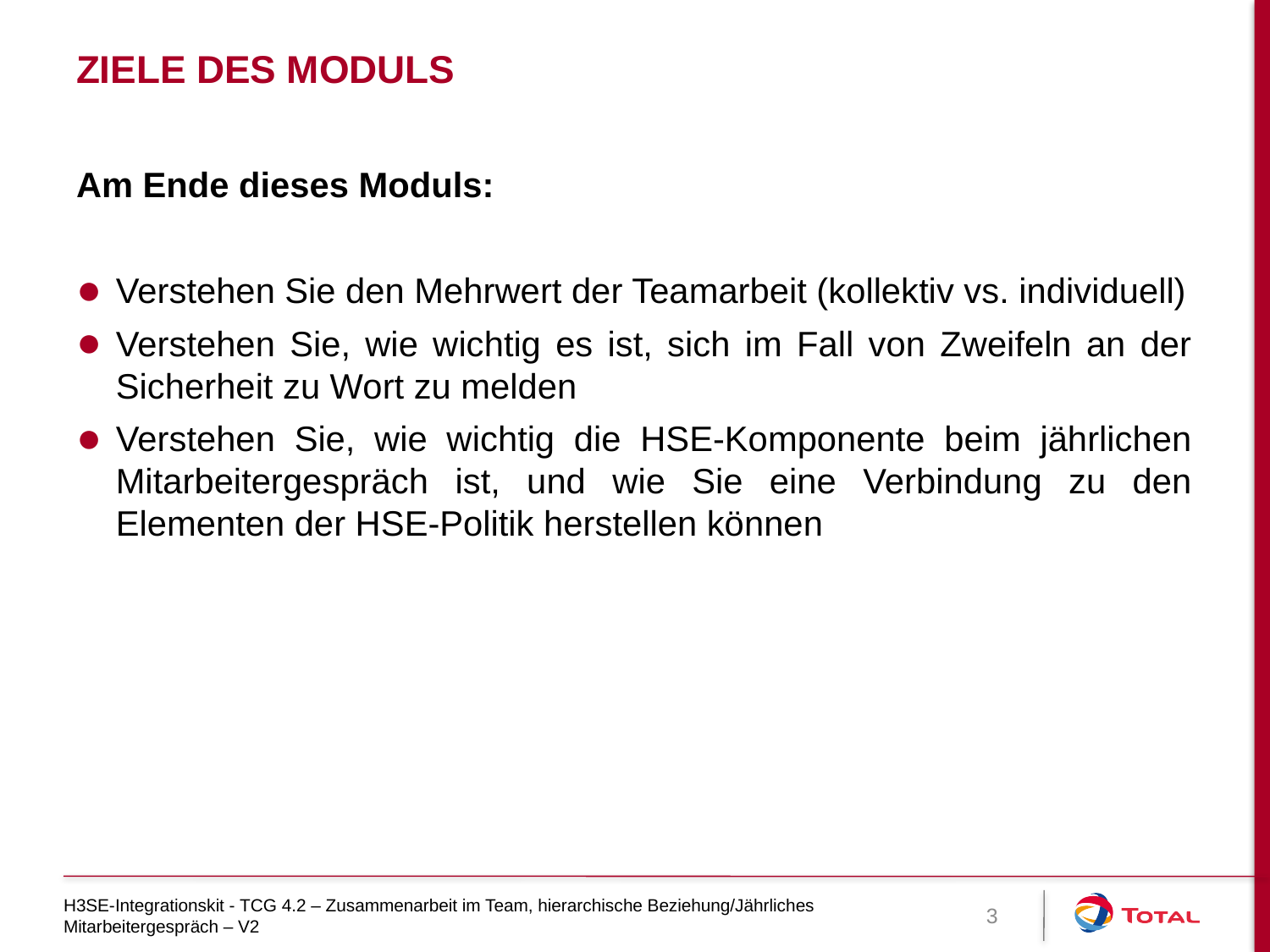

# ZIELE DES MODULS
Am Ende dieses Moduls:

Verstehen Sie den Mehrwert der Teamarbeit (kollektiv vs. individuell)
Verstehen Sie, wie wichtig es ist, sich im Fall von Zweifeln an der Sicherheit zu Wort zu melden
Verstehen Sie, wie wichtig die HSE-Komponente beim jährlichen Mitarbeitergespräch ist, und wie Sie eine Verbindung zu den Elementen der HSE-Politik herstellen können
H3SE-Integrationskit - TCG 4.2 – Zusammenarbeit im Team, hierarchische Beziehung/Jährliches Mitarbeitergespräch – V2
3